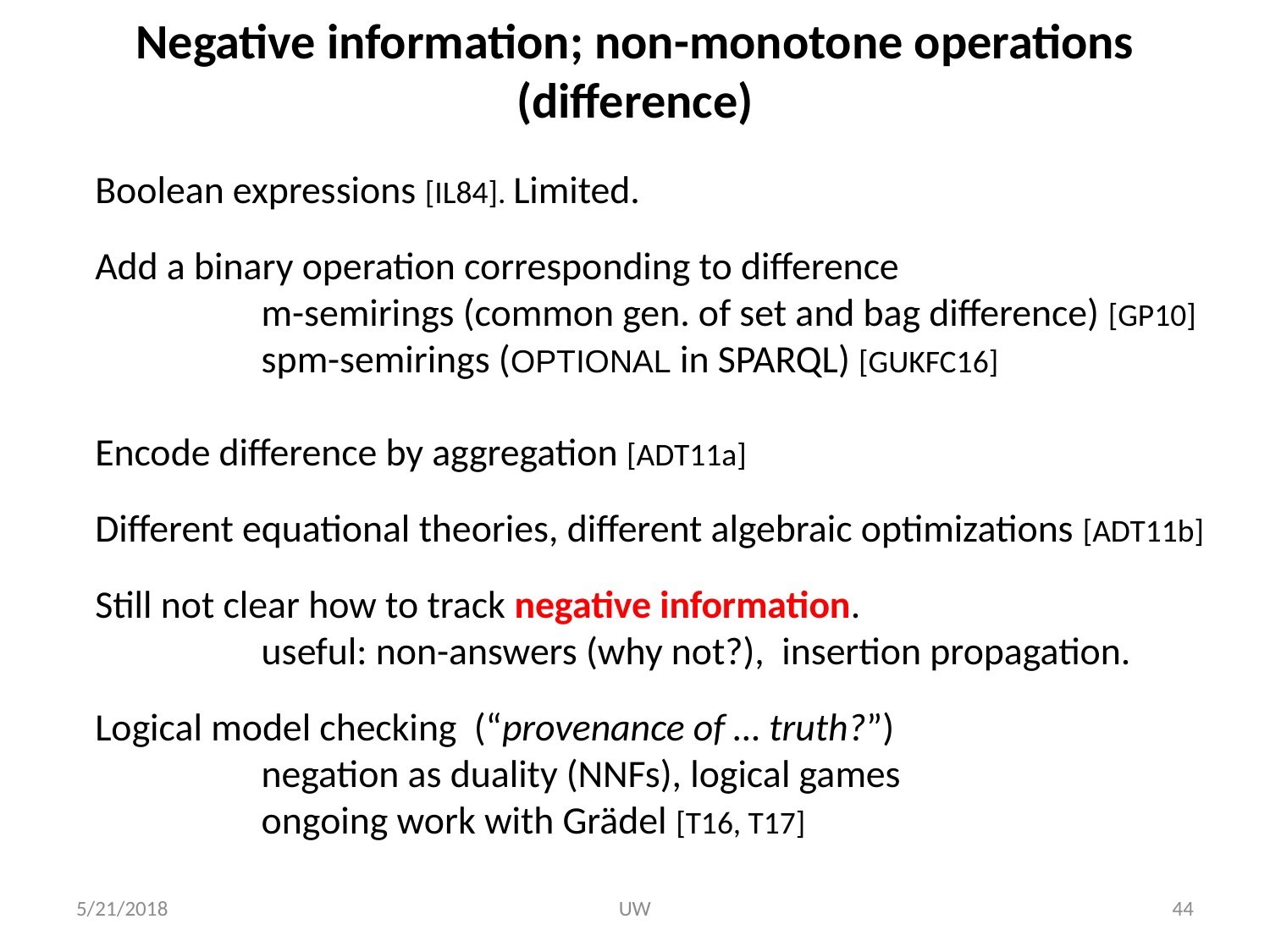

# Negative information; non-monotone operations (difference)
Boolean expressions [IL84]. Limited.

Add a binary operation corresponding to difference
		m-semirings (common gen. of set and bag difference) [GP10]
		spm-semirings (OPTIONAL in SPARQL) [GUKFC16]

Encode difference by aggregation [ADT11a]

Different equational theories, different algebraic optimizations [ADT11b]

Still not clear how to track negative information.                                  	useful: non-answers (why not?),  insertion propagation.

Logical model checking  (“provenance of … truth?”)
		negation as duality (NNFs), logical games
		ongoing work with Grädel [T16, T17]

5/21/2018
UW
44